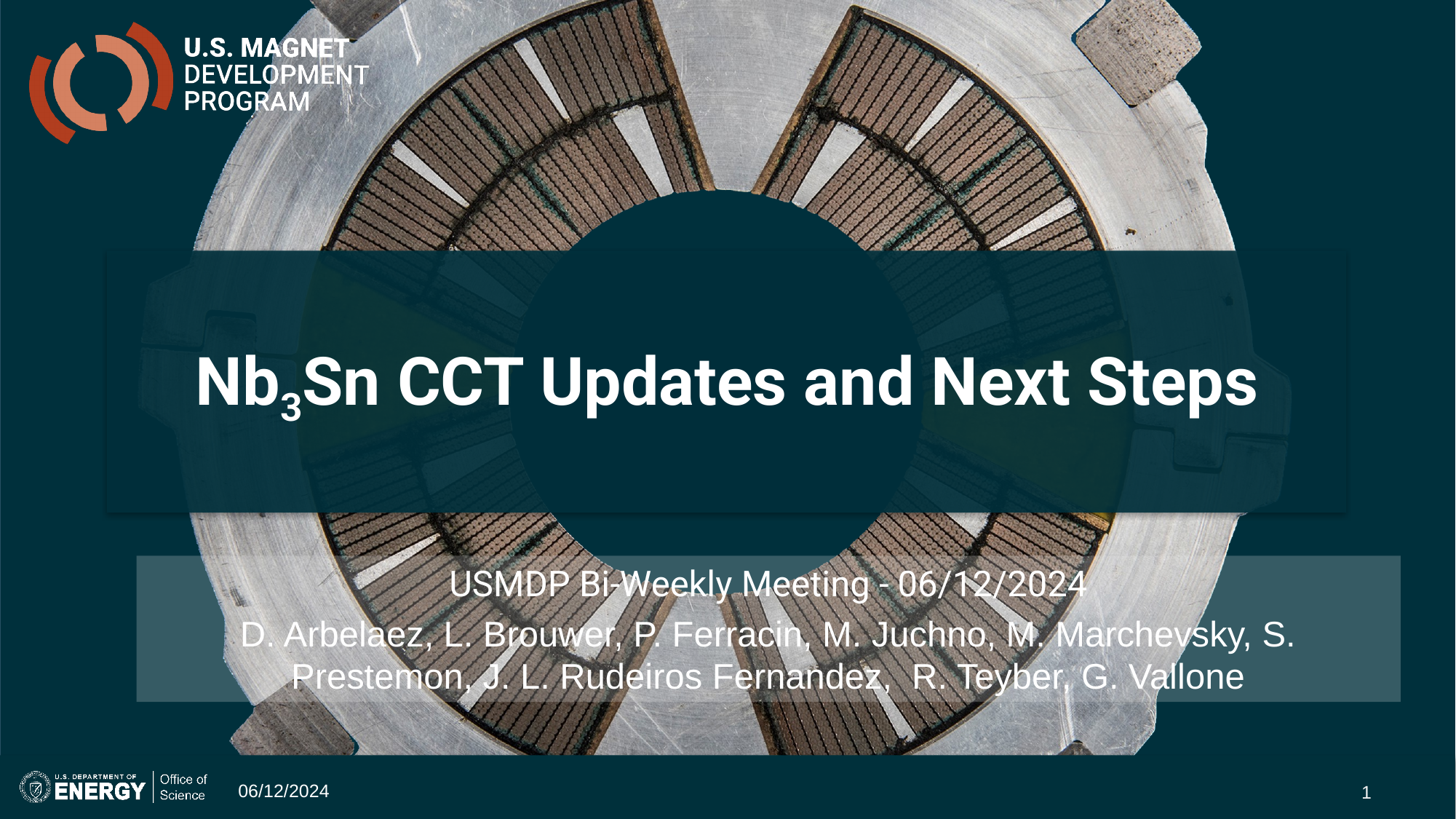

# Nb3Sn CCT Updates and Next Steps
USMDP Bi-Weekly Meeting - 06/12/2024
D. Arbelaez, L. Brouwer, P. Ferracin, M. Juchno, M. Marchevsky, S. Prestemon, J. L. Rudeiros Fernandez,  R. Teyber, G. Vallone
06/12/2024
1